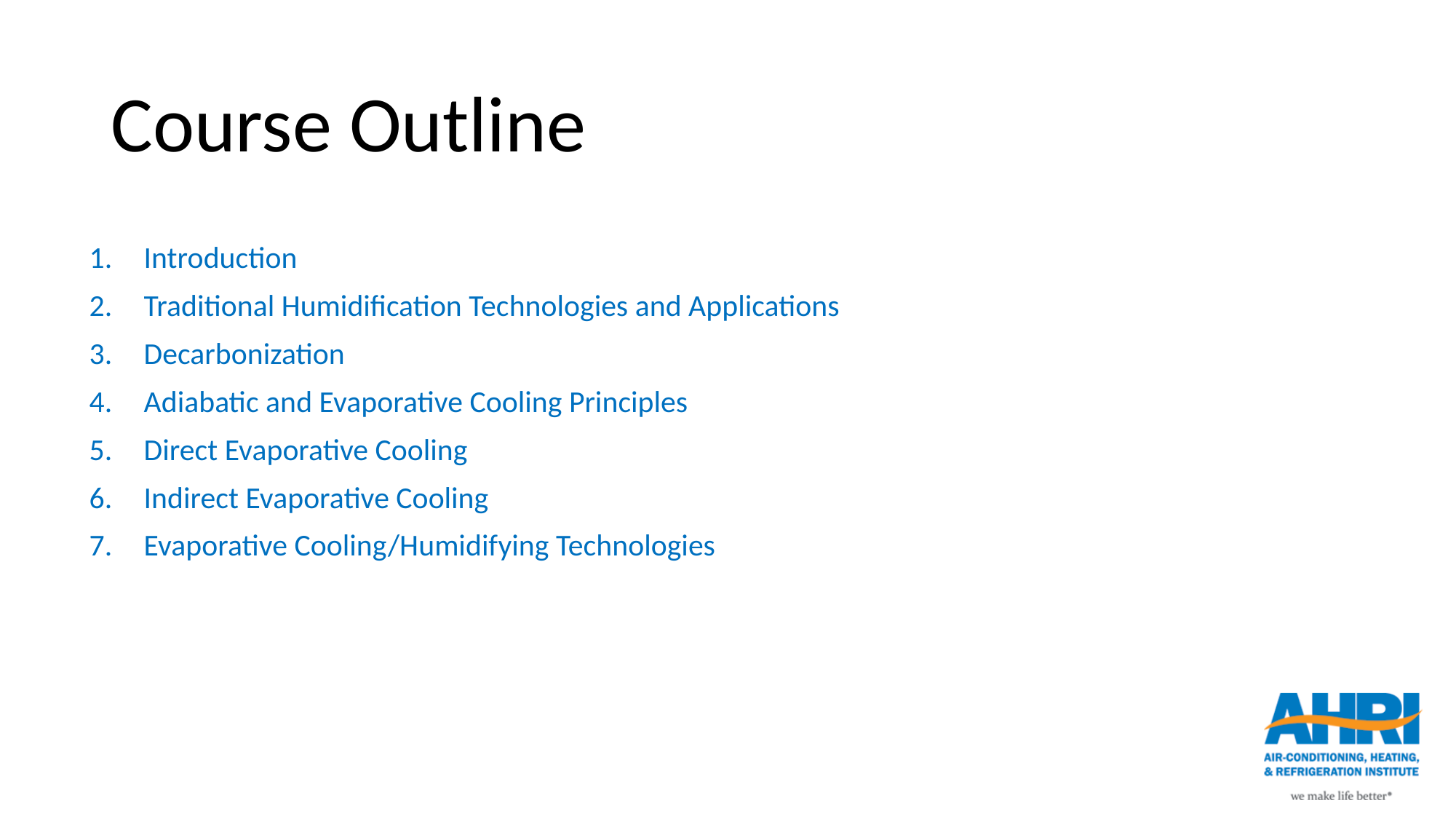

# Course Outline
Introduction
Traditional Humidification Technologies and Applications
Decarbonization
Adiabatic and Evaporative Cooling Principles
Direct Evaporative Cooling
Indirect Evaporative Cooling
Evaporative Cooling/Humidifying Technologies